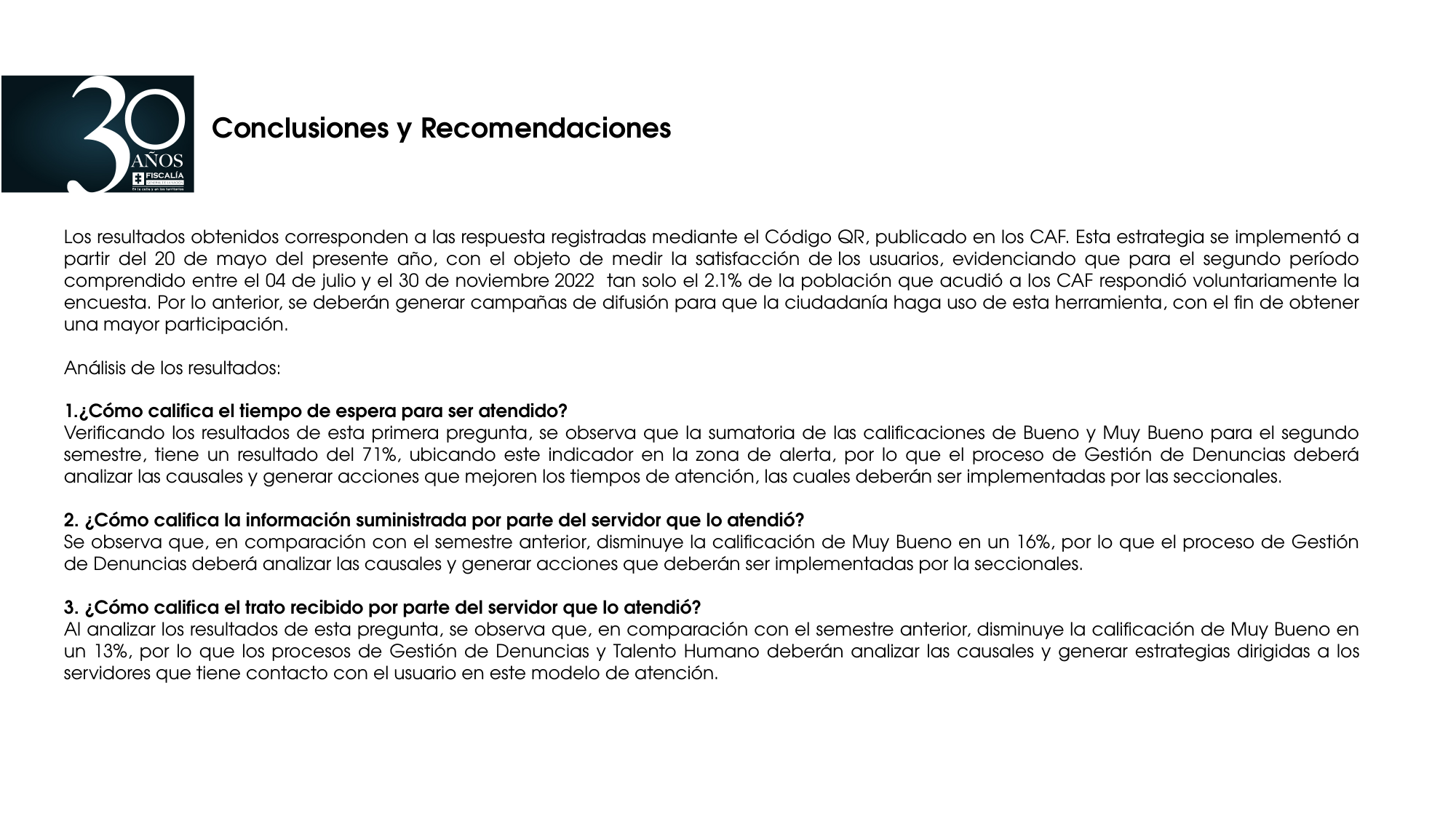

Conclusiones y Recomendaciones
Los resultados obtenidos corresponden a las respuesta registradas mediante el Código QR, publicado en los CAF. Esta estrategia se implementó a partir del 20 de mayo del presente año, con el objeto de medir la satisfacción de los usuarios, evidenciando que para el segundo período comprendido entre el 04 de julio y el 30 de noviembre 2022  tan solo el 2.1% de la población que acudió a los CAF respondió voluntariamente la encuesta. Por lo anterior, se deberán generar campañas de difusión para que la ciudadanía haga uso de esta herramienta, con el fin de obtener una mayor participación.

Análisis de los resultados:

1.¿Cómo califica el tiempo de espera para ser atendido?
Verificando los resultados de esta primera pregunta, se observa que la sumatoria de las calificaciones de Bueno y Muy Bueno para el segundo semestre, tiene un resultado del 71%, ubicando este indicador en la zona de alerta, por lo que el proceso de Gestión de Denuncias deberá analizar las causales y generar acciones que mejoren los tiempos de atención, las cuales deberán ser implementadas por las seccionales.

2. ¿Cómo califica la información suministrada por parte del servidor que lo atendió?
Se observa que, en comparación con el semestre anterior, disminuye la calificación de Muy Bueno en un 16%, por lo que el proceso de Gestión de Denuncias deberá analizar las causales y generar acciones que deberán ser implementadas por la seccionales.

3. ¿Cómo califica el trato recibido por parte del servidor que lo atendió?
Al analizar los resultados de esta pregunta, se observa que, en comparación con el semestre anterior, disminuye la calificación de Muy Bueno en un 13%, por lo que los procesos de Gestión de Denuncias y Talento Humano deberán analizar las causales y generar estrategias dirigidas a los servidores que tiene contacto con el usuario en este modelo de atención.